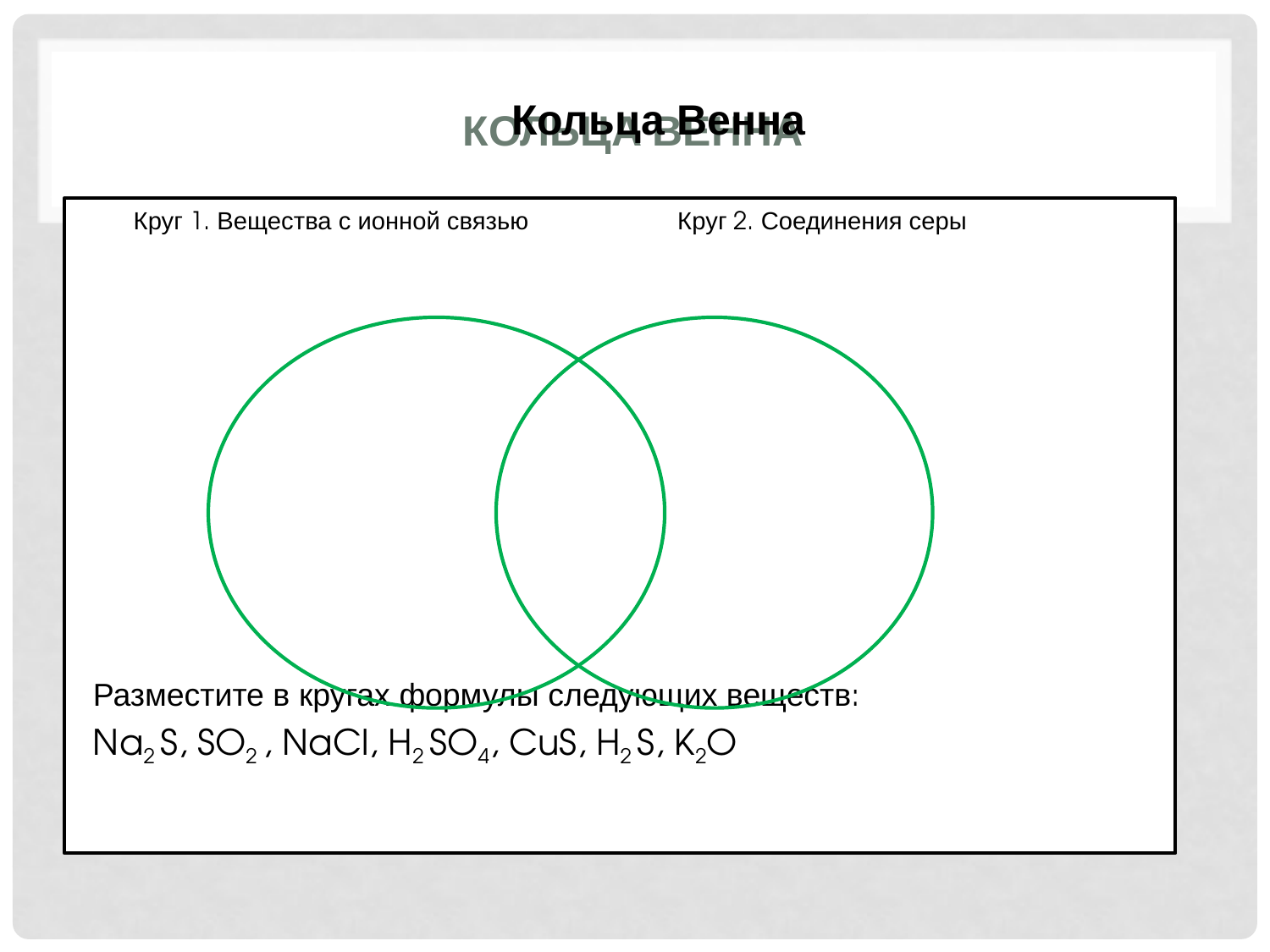

# Кольца Венна
Кольца Венна
      Круг 1. Вещества с ионной связью                      Круг 2. Соединения серы

Разместите в кругах формулы следующих веществ:
Na2 S, SO2 , NaCl, H2 SO4, CuS, H2 S, K2O